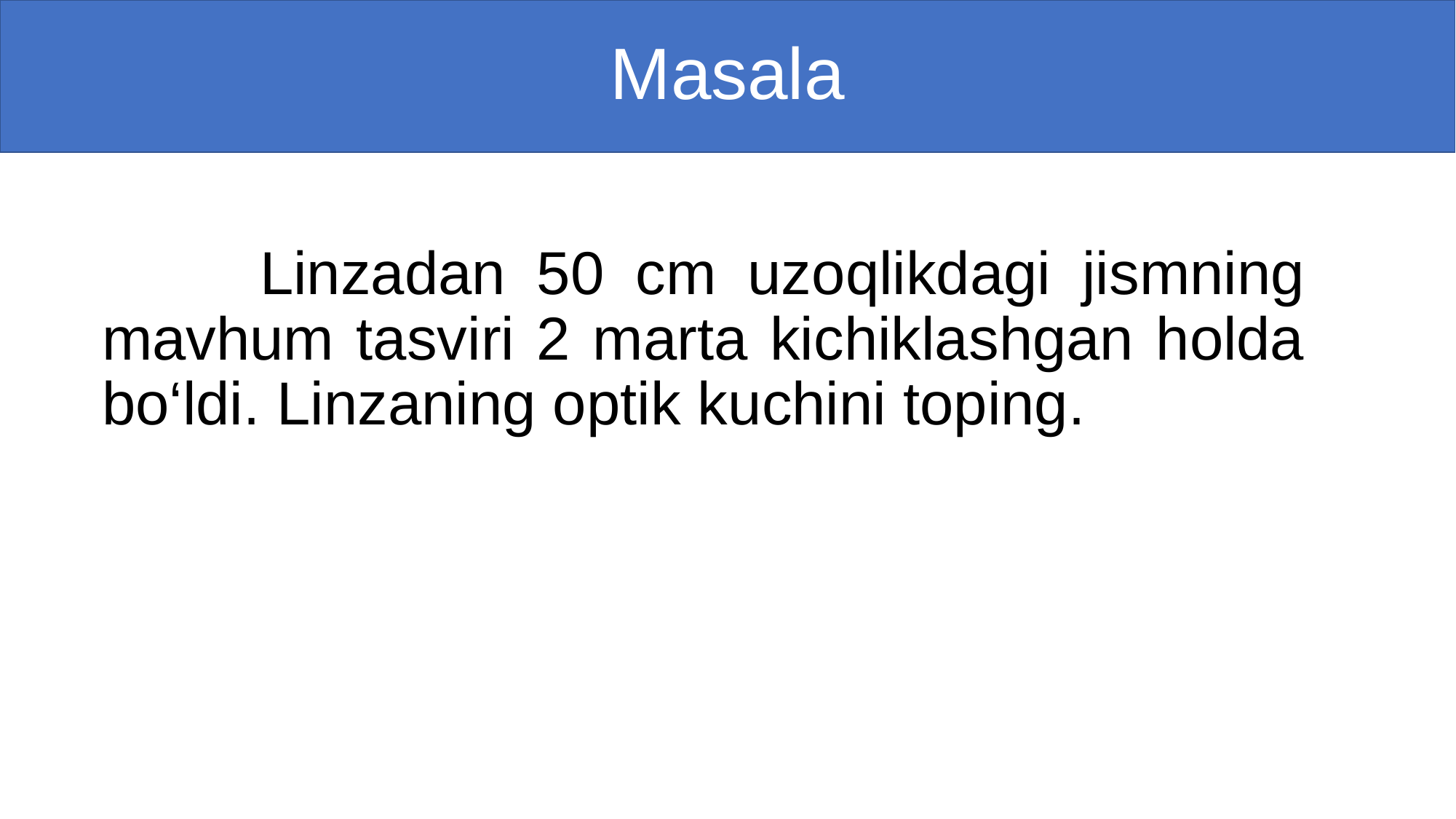

# Masala
     Linzadan 50 cm uzoqlikdagi jismning mavhum tasviri 2 marta kichiklashgan holda bo‘ldi. Linzaning optik kuchini toping.